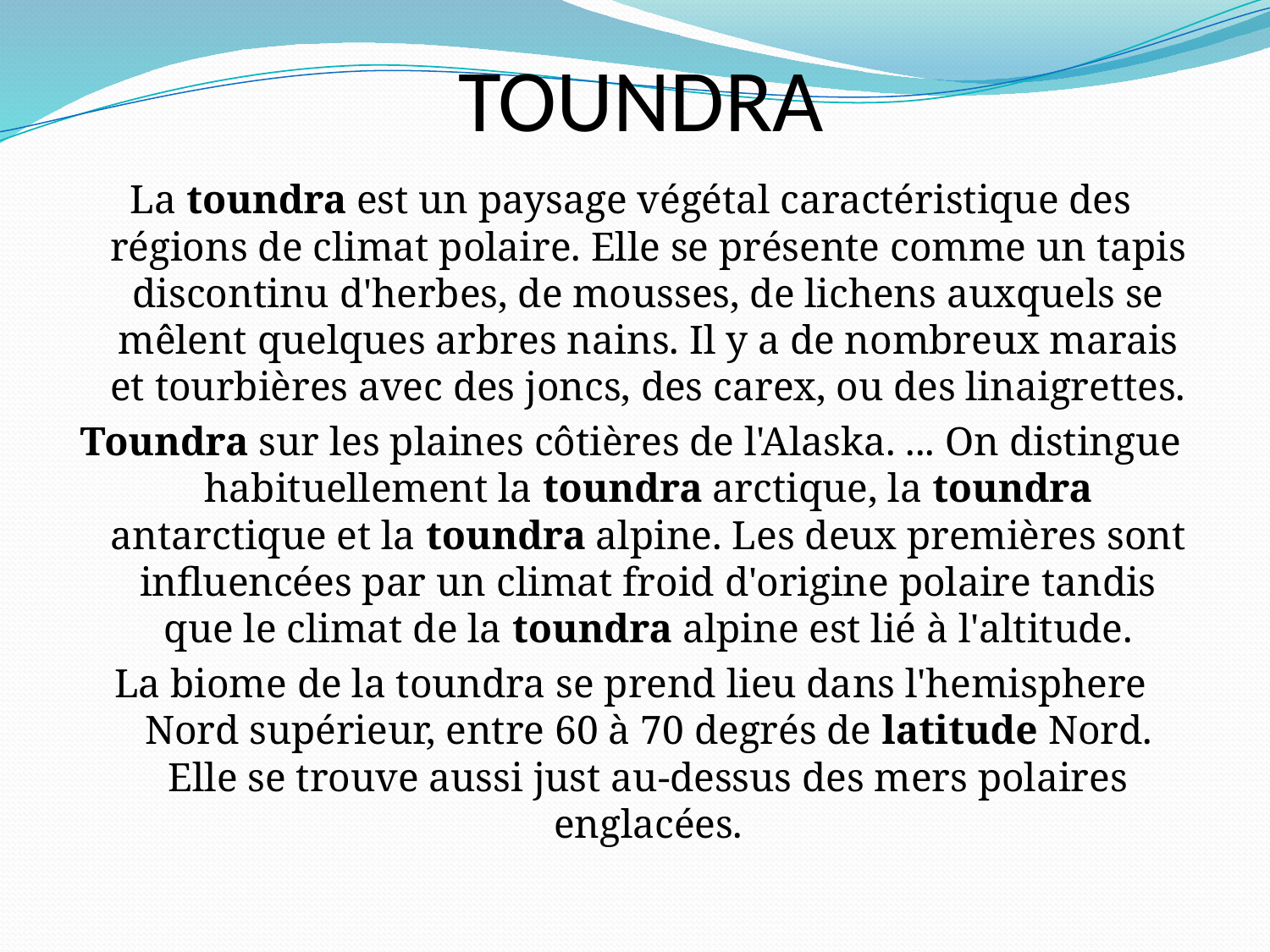

# TOUNDRA
La toundra est un paysage végétal caractéristique des régions de climat polaire. Elle se présente comme un tapis discontinu d'herbes, de mousses, de lichens auxquels se mêlent quelques arbres nains. Il y a de nombreux marais et tourbières avec des joncs, des carex, ou des linaigrettes.
Toundra sur les plaines côtières de l'Alaska. ... On distingue habituellement la toundra arctique, la toundra antarctique et la toundra alpine. Les deux premières sont influencées par un climat froid d'origine polaire tandis que le climat de la toundra alpine est lié à l'altitude.
La biome de la toundra se prend lieu dans l'hemisphere Nord supérieur, entre 60 à 70 degrés de latitude Nord. Elle se trouve aussi just au-dessus des mers polaires englacées.